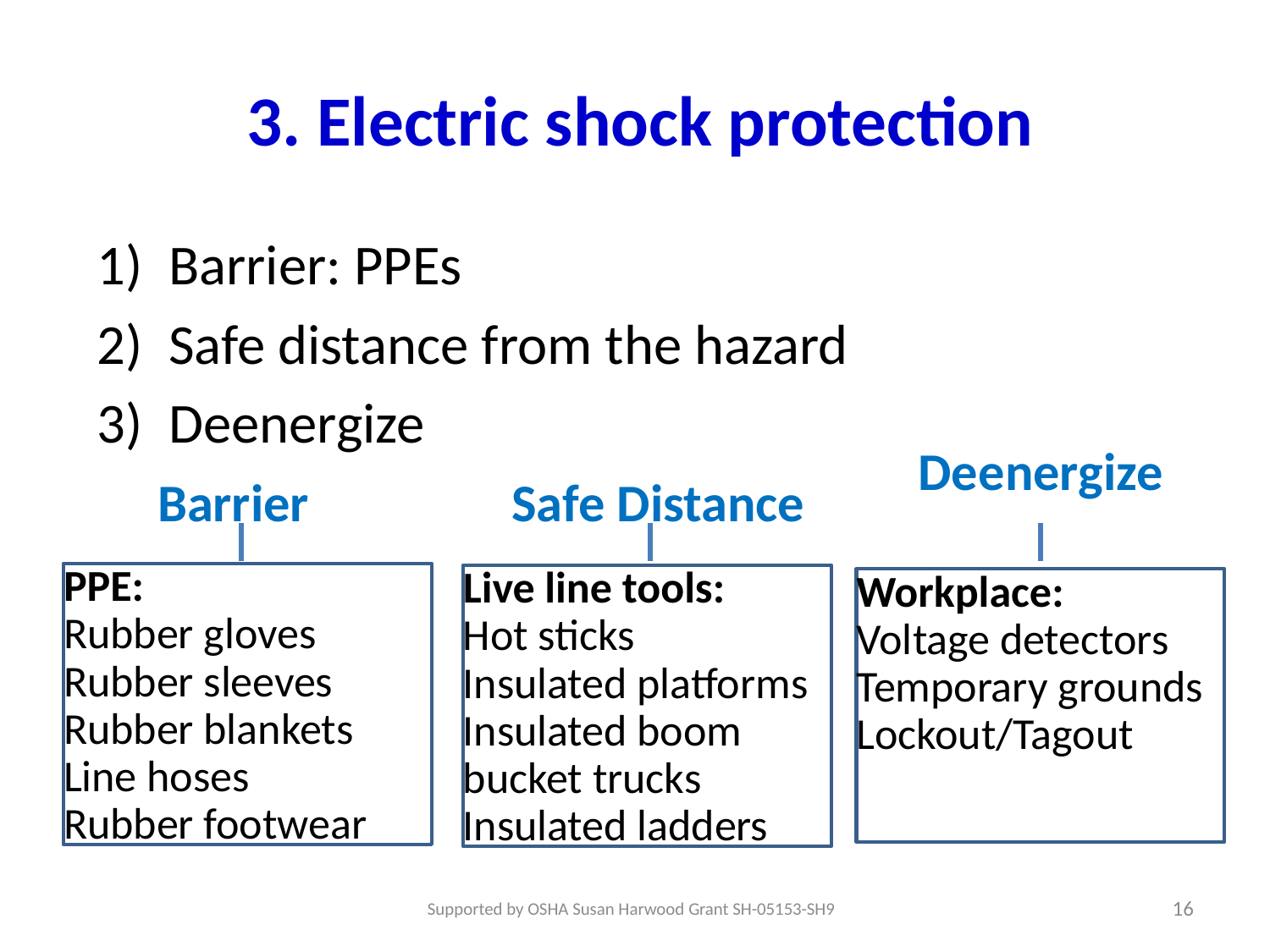

# 3. Electric shock protection
Barrier: PPEs
Safe distance from the hazard
Deenergize

Barrier
Safe Distance
Deenergize
PPE:
Rubber gloves
Rubber sleeves
Rubber blankets
Line hoses
Rubber footwear
Live line tools:
Hot sticks
Insulated platforms
Insulated boom bucket trucks
Insulated ladders
Workplace:
Voltage detectors
Temporary grounds
Lockout/Tagout
16
Supported by OSHA Susan Harwood Grant SH-05153-SH9